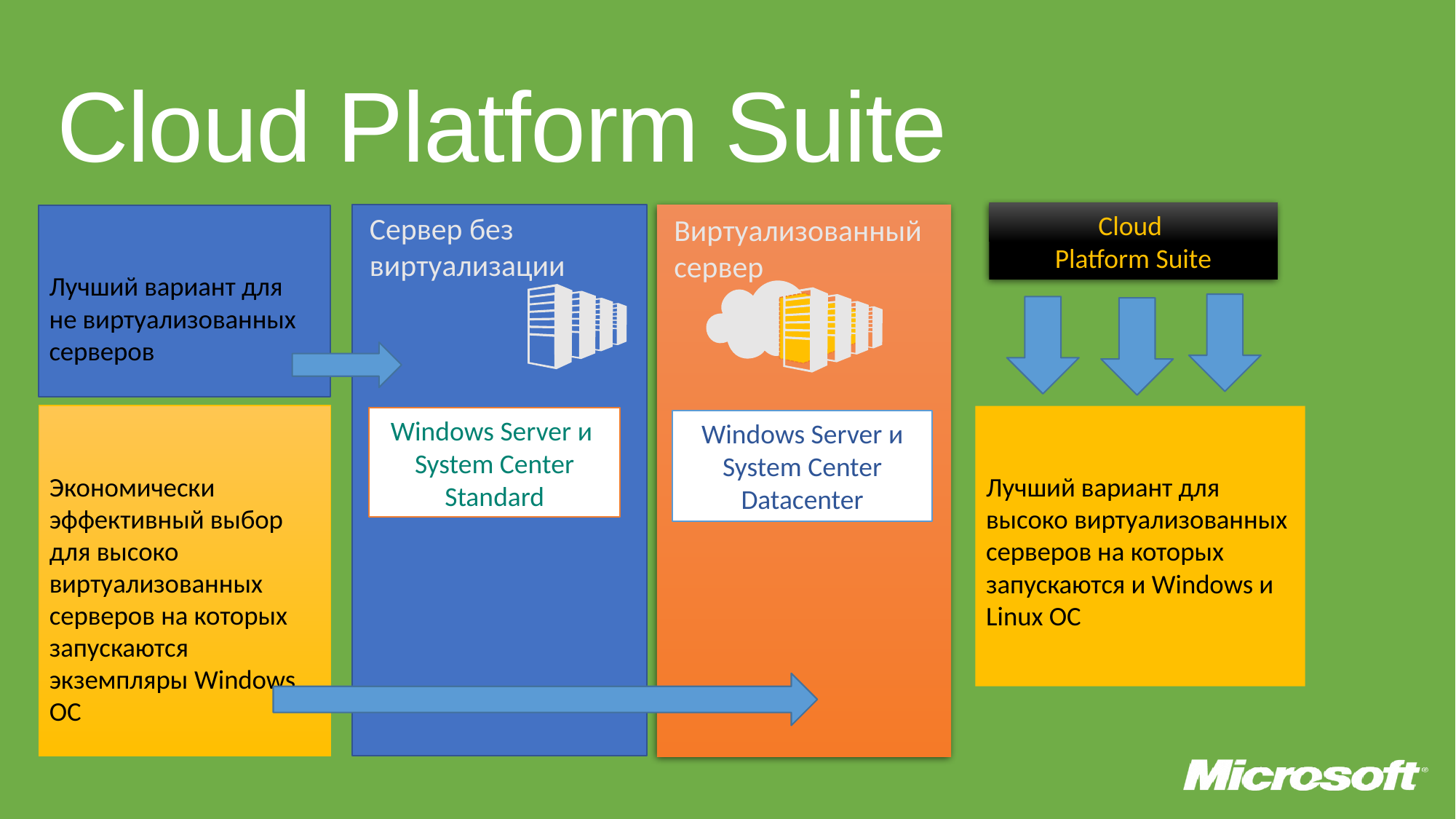

Cloud Platform Suite

Cloud
Platform Suite
Сервер без виртуализации
Лучший вариант для
не виртуализованных серверов
Виртуализованный сервер

Экономически эффективный выбор для высоко виртуализованных серверов на которых запускаются экземпляры Windows ОС
Лучший вариант для высоко виртуализованных серверов на которых запускаются и Windows и Linux OC
Windows Server и  System Center Standard
Windows Server и System Center Datacenter